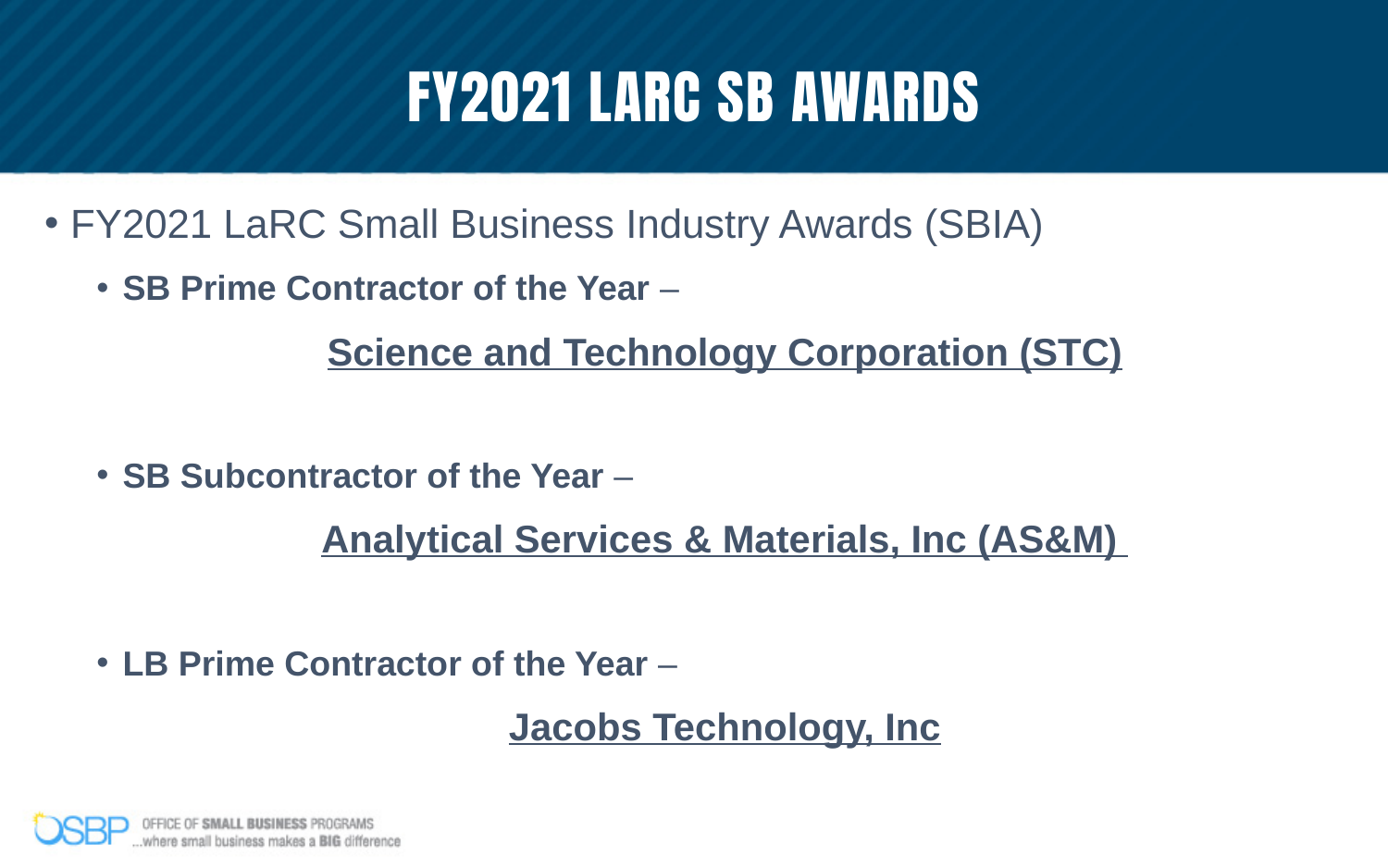

# FY2021 LaRC SB Awards
FY2021 LaRC Small Business Industry Awards (SBIA)
SB Prime Contractor of the Year –
Science and Technology Corporation (STC)

SB Subcontractor of the Year –
Analytical Services & Materials, Inc (AS&M)

LB Prime Contractor of the Year –
Jacobs Technology, Inc